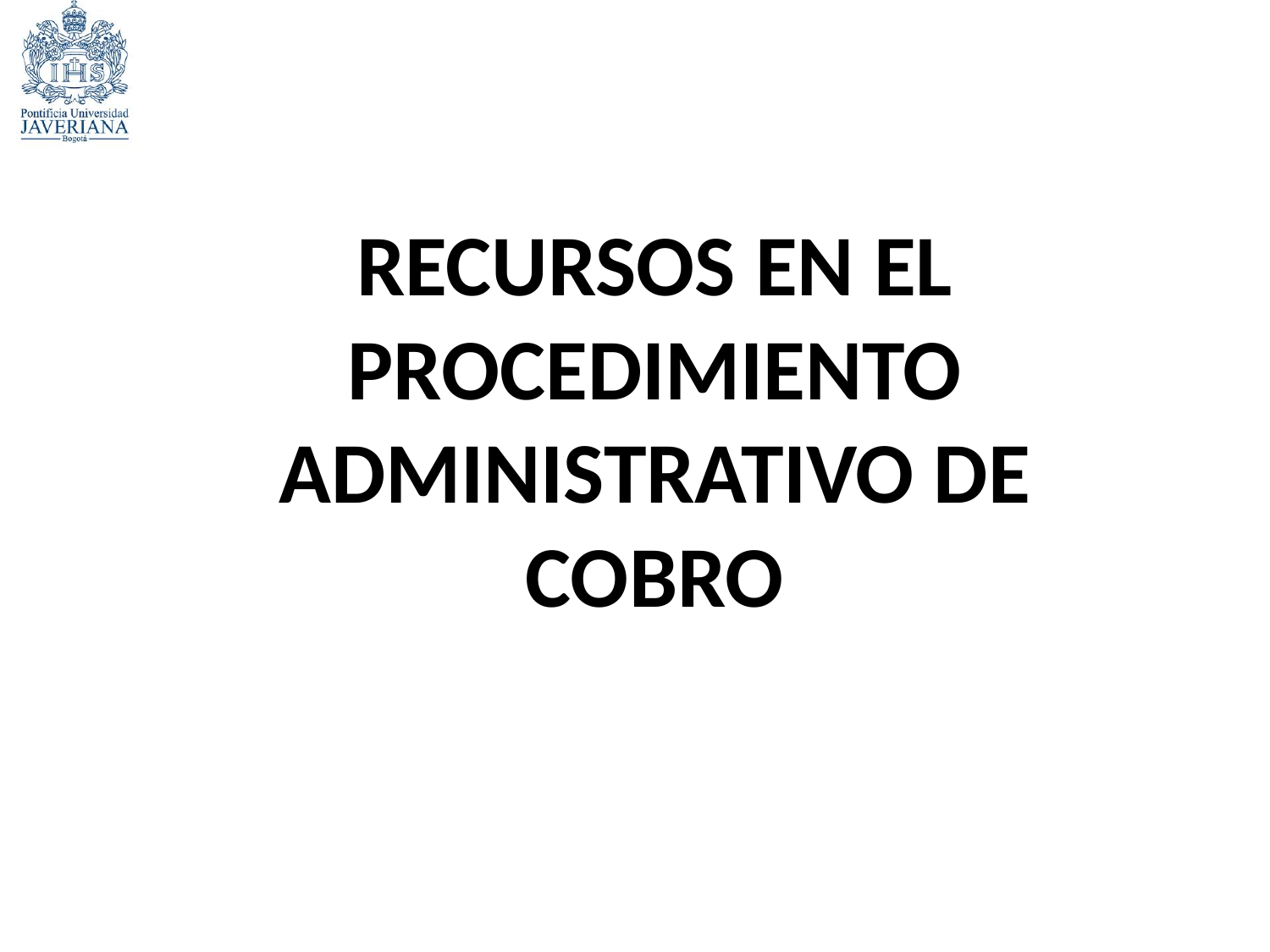

RECURSOS EN EL PROCEDIMIENTO ADMINISTRATIVO DE COBRO